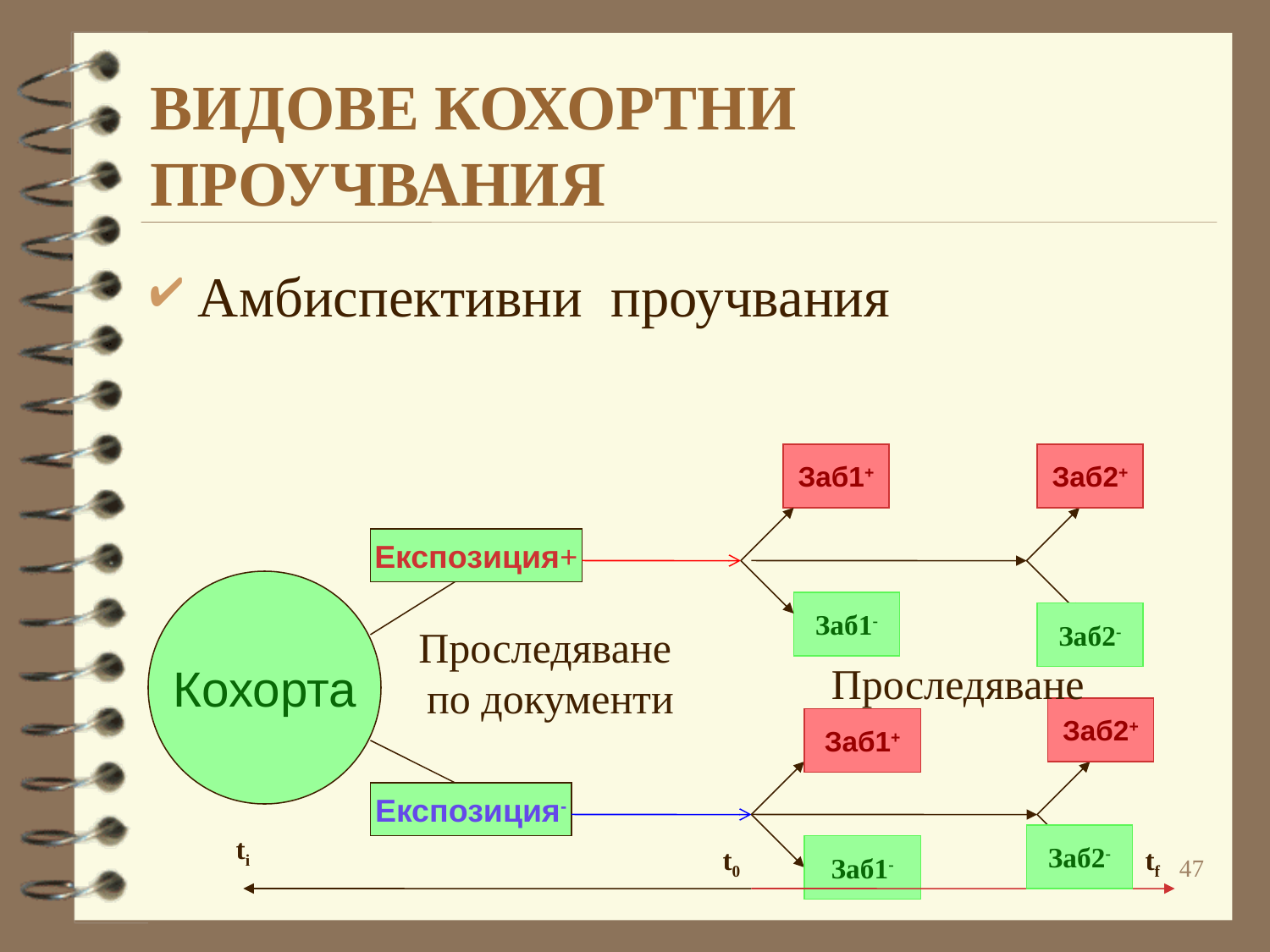

# ВИДОВЕ КОХОРТНИ ПРОУЧВАНИЯ
Амбиспективни  проучвания
Заб1+
Заб2+

Експозиция+

Кохорта

Заб1-
Заб2-
Проследяване
по документи
Проследяване
Заб2+
Заб1+

Експозиция-

ti
Заб2-
t0
Заб1-
tf
47